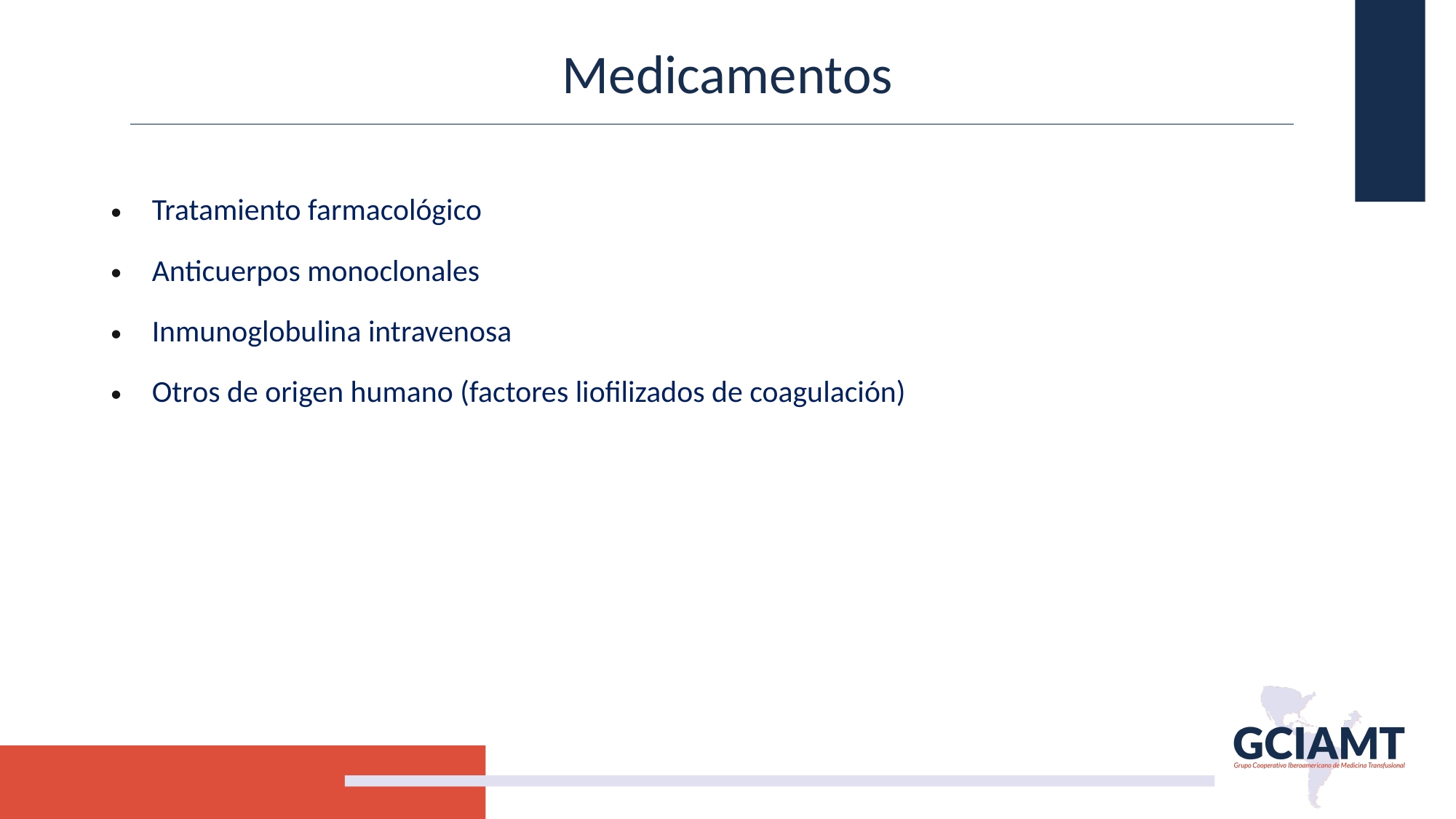

# Medicamentos
Tratamiento farmacológico
Anticuerpos monoclonales
Inmunoglobulina intravenosa
Otros de origen humano (factores liofilizados de coagulación)